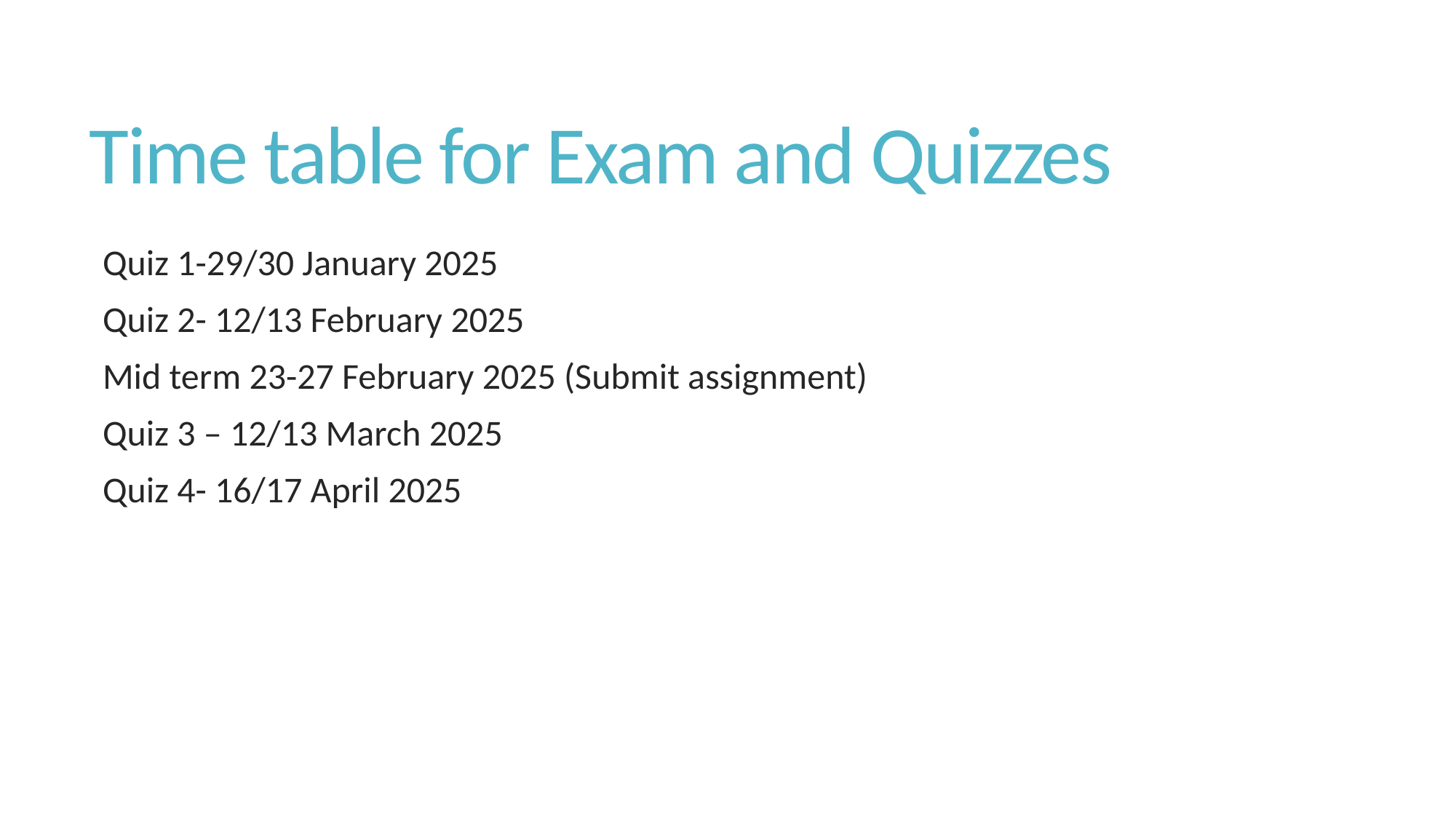

# Time table for Exam and Quizzes
Quiz 1-29/30 January 2025
Quiz 2- 12/13 February 2025
Mid term 23-27 February 2025 (Submit assignment)
Quiz 3 – 12/13 March 2025
Quiz 4- 16/17 April 2025